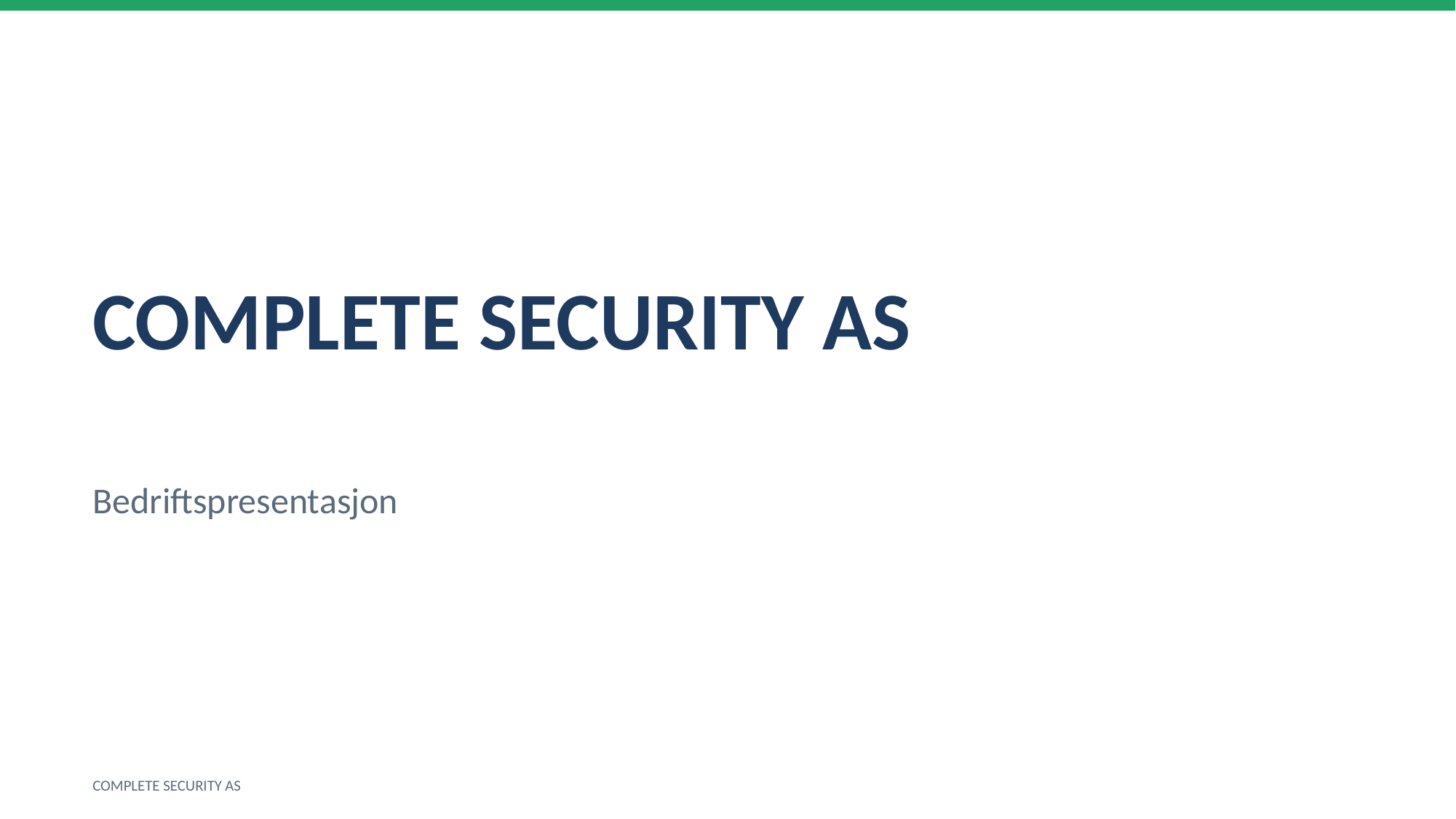

COMPLETE SECURITY AS
Bedriftspresentasjon
COMPLETE SECURITY AS